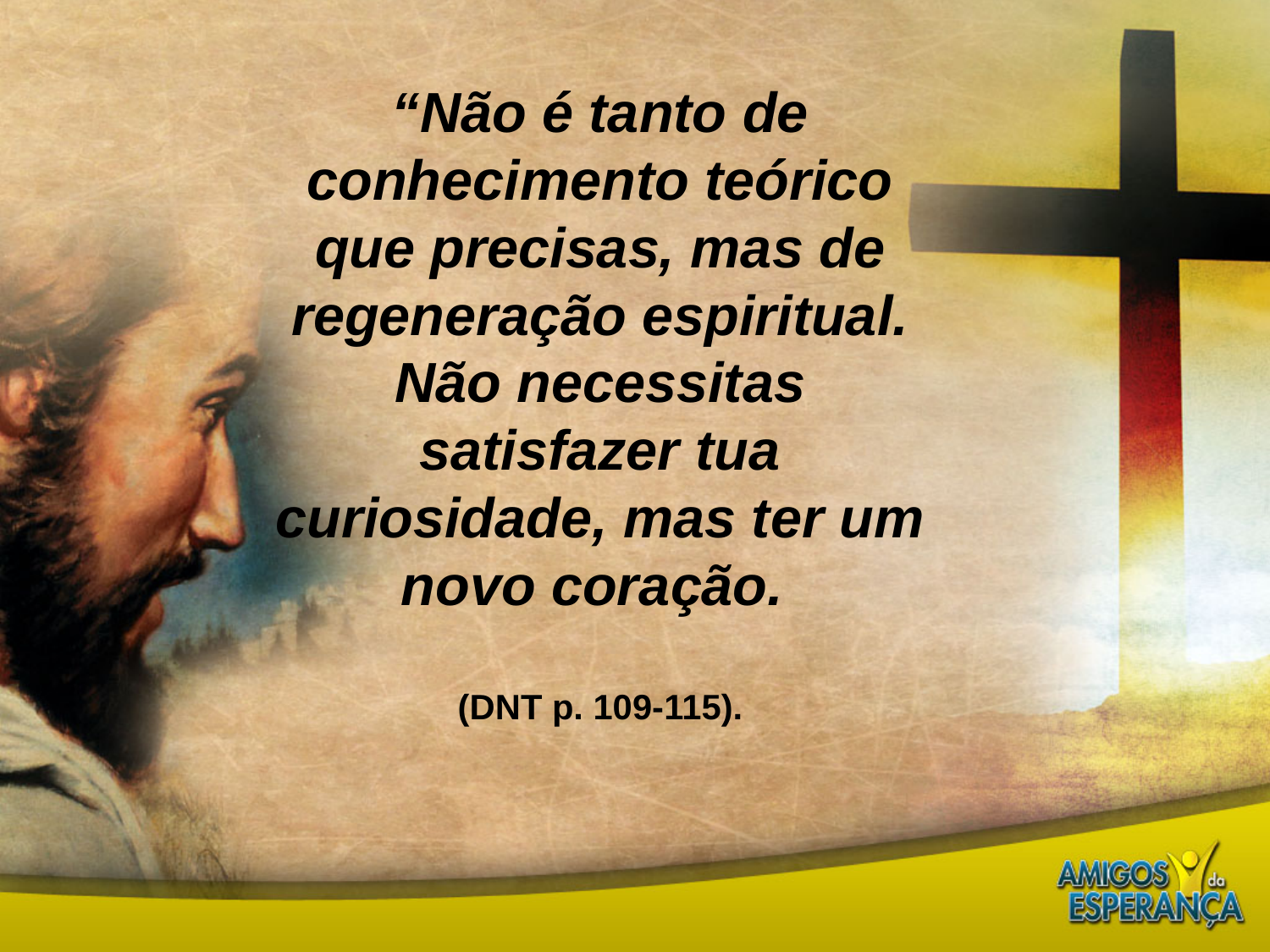

“Não é tanto de conhecimento teórico que precisas, mas de regeneração espiritual. Não necessitas satisfazer tua curiosidade, mas ter um novo coração.

(DNT p. 109-115).